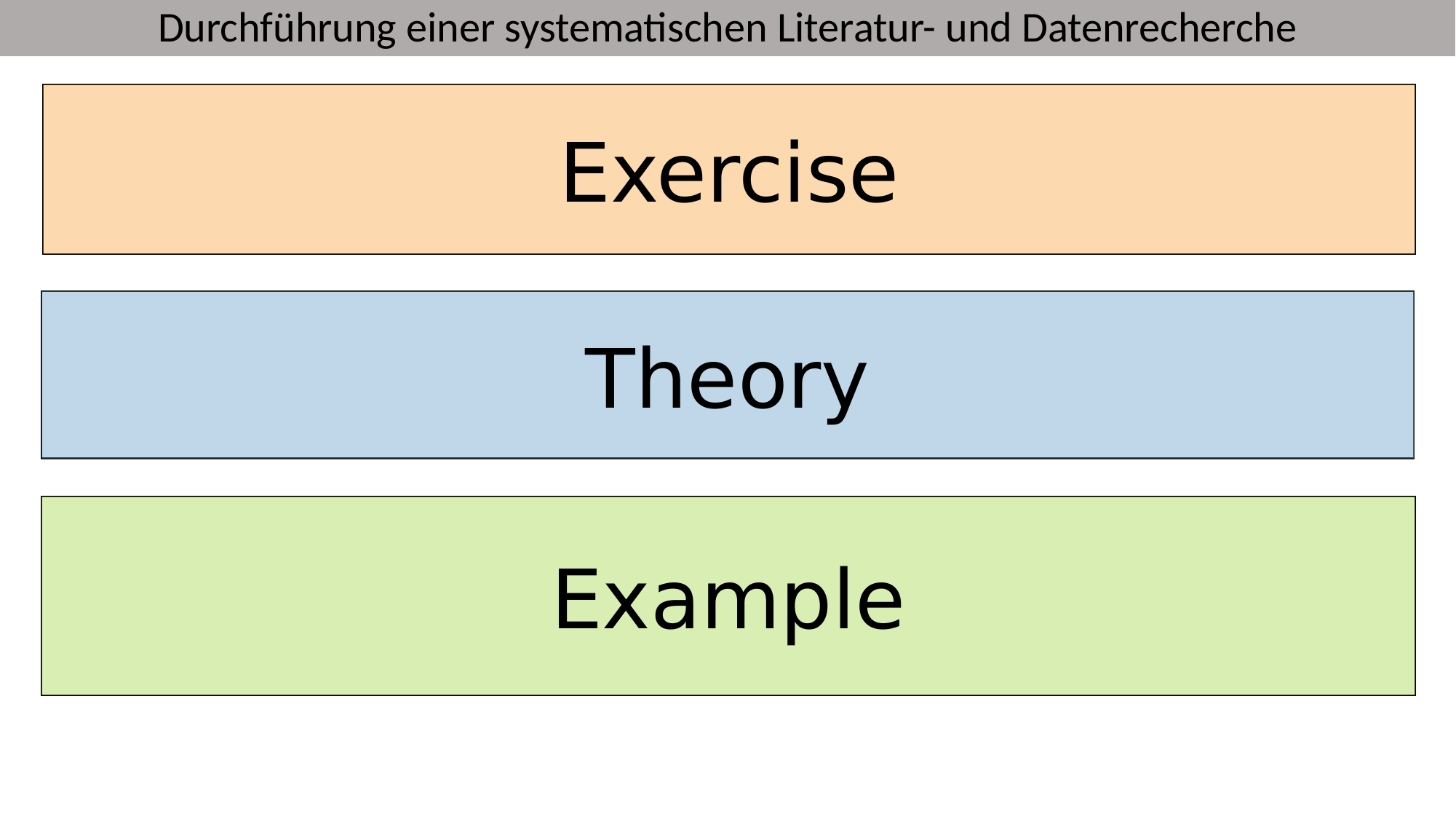

Durchführung einer systematischen Literatur- und Datenrecherche

Exercise
Praktische Übung: Welche der folgenden Antwortmöglichkeiten enthält ausschließlich sinnvolle Suchbegriffe zur Untersuchung von möglichen Auswirkungen von Stress auf die geistige Gesundheit, die nicht zu irrelevanten oder unpassenden Suchergebnissen führen?
Psychische Gesundheit, chronischer Stress, Stresssymptome
Stress, geistige Gesundheit, Depression
Kognitive Funktionen, Angststörungen, körperliche Gesundheit

Theory
Zentraler Inhalt: Die Voraussetzung für eine systematische Literatur- und Datenrecherche ist die Identifikation, Sammlung und Auswertung relevanter Studien und Datenquellen zu einem bestimmten Thema. Zu diesem Zweck werden Suchbegriffe und Kriterien formuliert und mit deren Hilfe in verschiedenen Datenbanken und Quellen recherchiert. Die gefundenen Studien und Datenquellen werden anschließend auf Basis von zuvor definierten Ein- und Ausschlusskriterien ausgewählt und kritisch bewertet. Die Ergebnisse werden dann in einem Bericht zusammengefasst und übersichtlich dargestellt.
Example

Beispiel: Ein Beispiel für eine systematische Literatur- und Datensuche im Bereich der Informatik könnte die Untersuchung von Angriffen auf Cloud-Sicherheitsprotokolle sein. Hierfür werden entsprechende Suchbegriffe wie "Sicherheitsprotokoll" definiert und Ausschlusskriterien wie "veraltete Technologien" angewendet. Die ausgewählten Studien und Datenquellen werden dann anhand von Bewertungskriterien, wie z.B. dem von den verschiedenen Protokollen gewährleisteten Sicherheitsniveau, kritisch analysiert. Der Abschlussbericht enthält eine Übersicht der Forschungsergebnisse und ggf. Methoden zur Verbesserung von Sicherheitsprotokollen und offene Forschungsfragen.